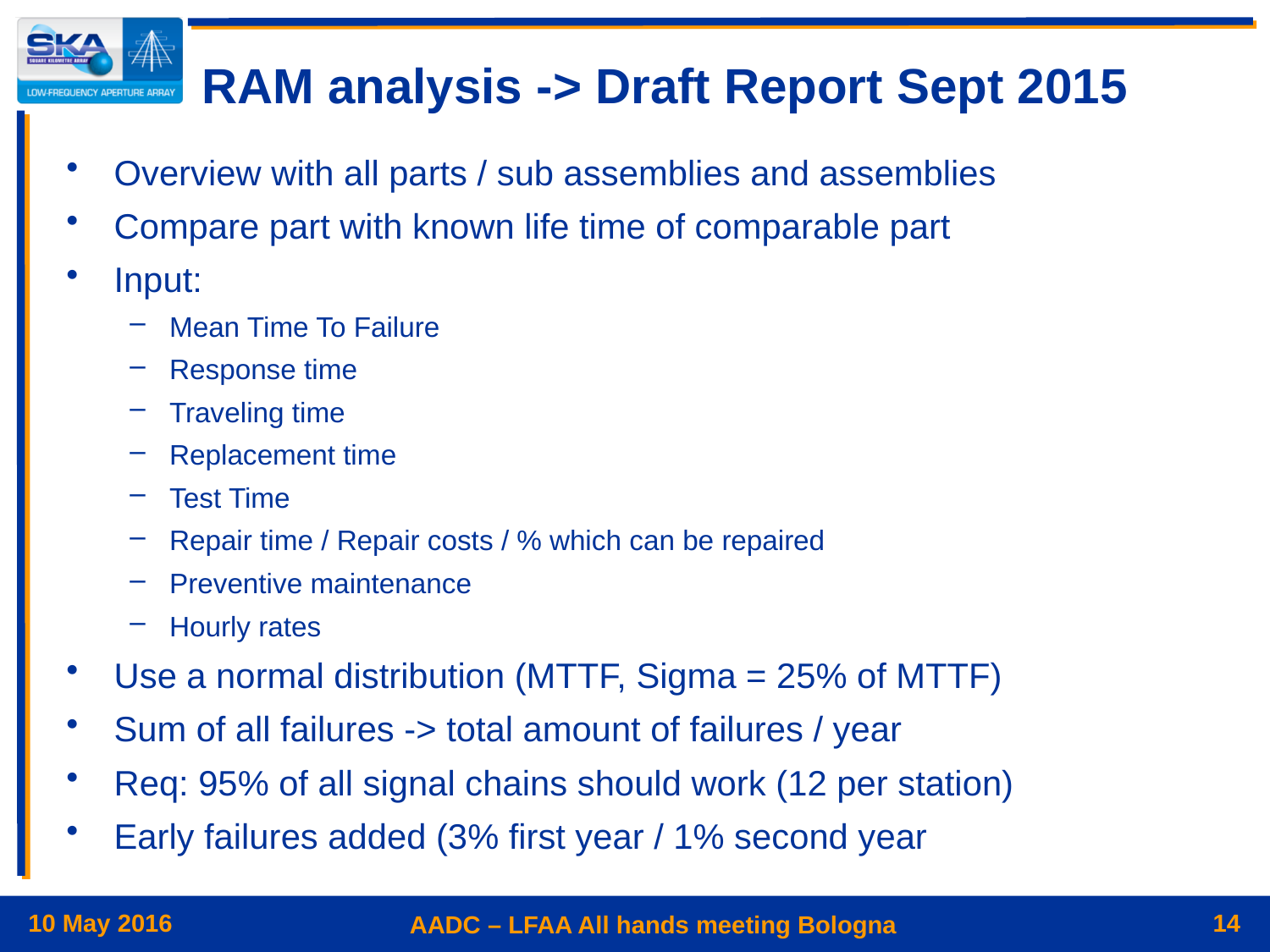

# RAM analysis -> Draft Report Sept 2015
Overview with all parts / sub assemblies and assemblies
Compare part with known life time of comparable part
Input:
Mean Time To Failure
Response time
Traveling time
Replacement time
Test Time
Repair time / Repair costs / % which can be repaired
Preventive maintenance
Hourly rates
Use a normal distribution (MTTF, Sigma = 25% of MTTF)
Sum of all failures -> total amount of failures / year
Req: 95% of all signal chains should work (12 per station)
Early failures added (3% first year / 1% second year